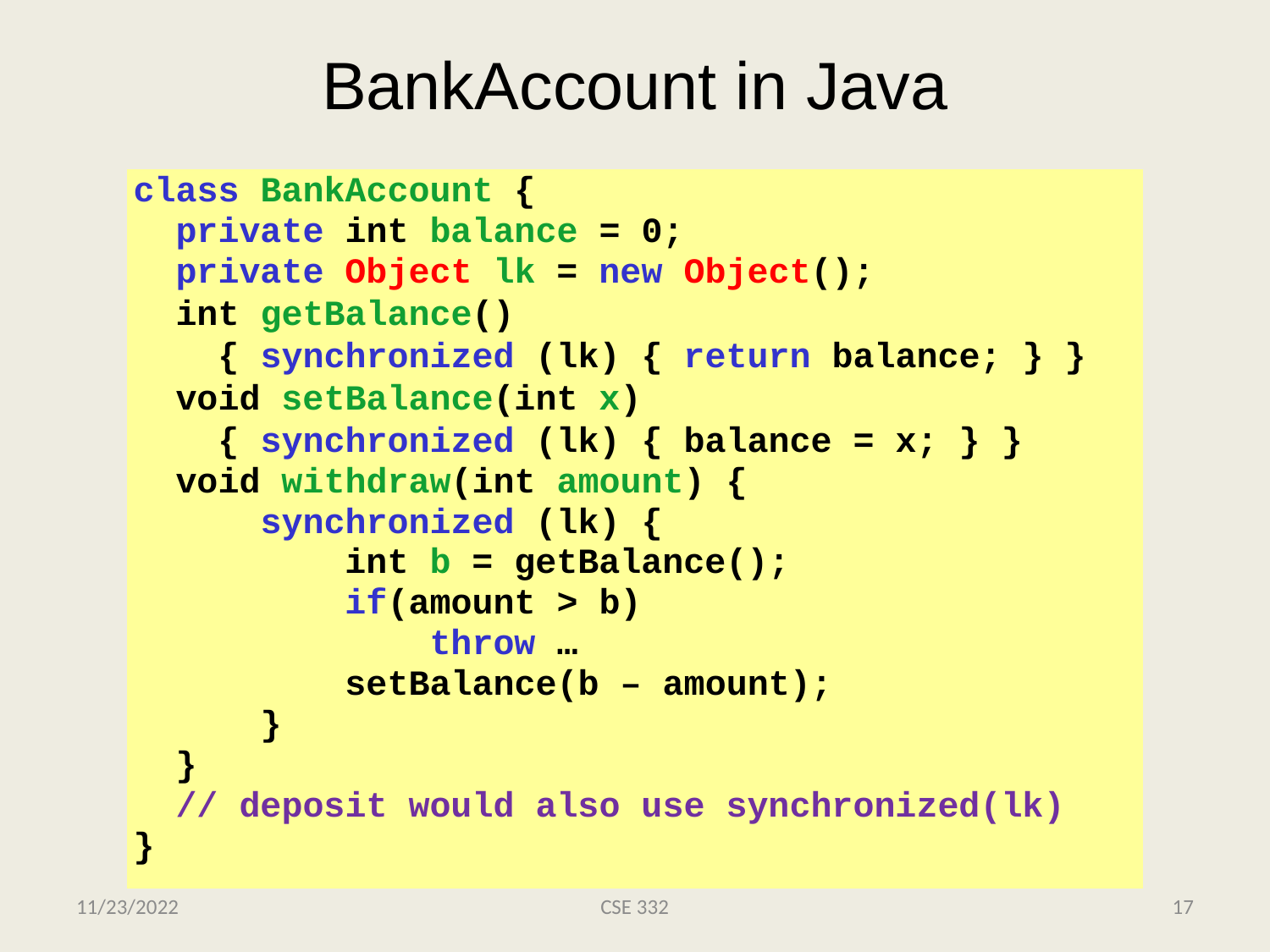

# BankAccount in Java

class BankAccount {
  private int balance = 0;
  private Object lk = new Object();
  int getBalance()
    { synchronized (lk) { return balance; } }
  void setBalance(int x)
    { synchronized (lk) { balance = x; } }
  void withdraw(int amount) {
	synchronized (lk) {
          int b = getBalance();
          if(amount > b)
              throw …
          setBalance(b – amount);
      }
  }
  // deposit would also use synchronized(lk)
}
11/23/2022
CSE 332
17